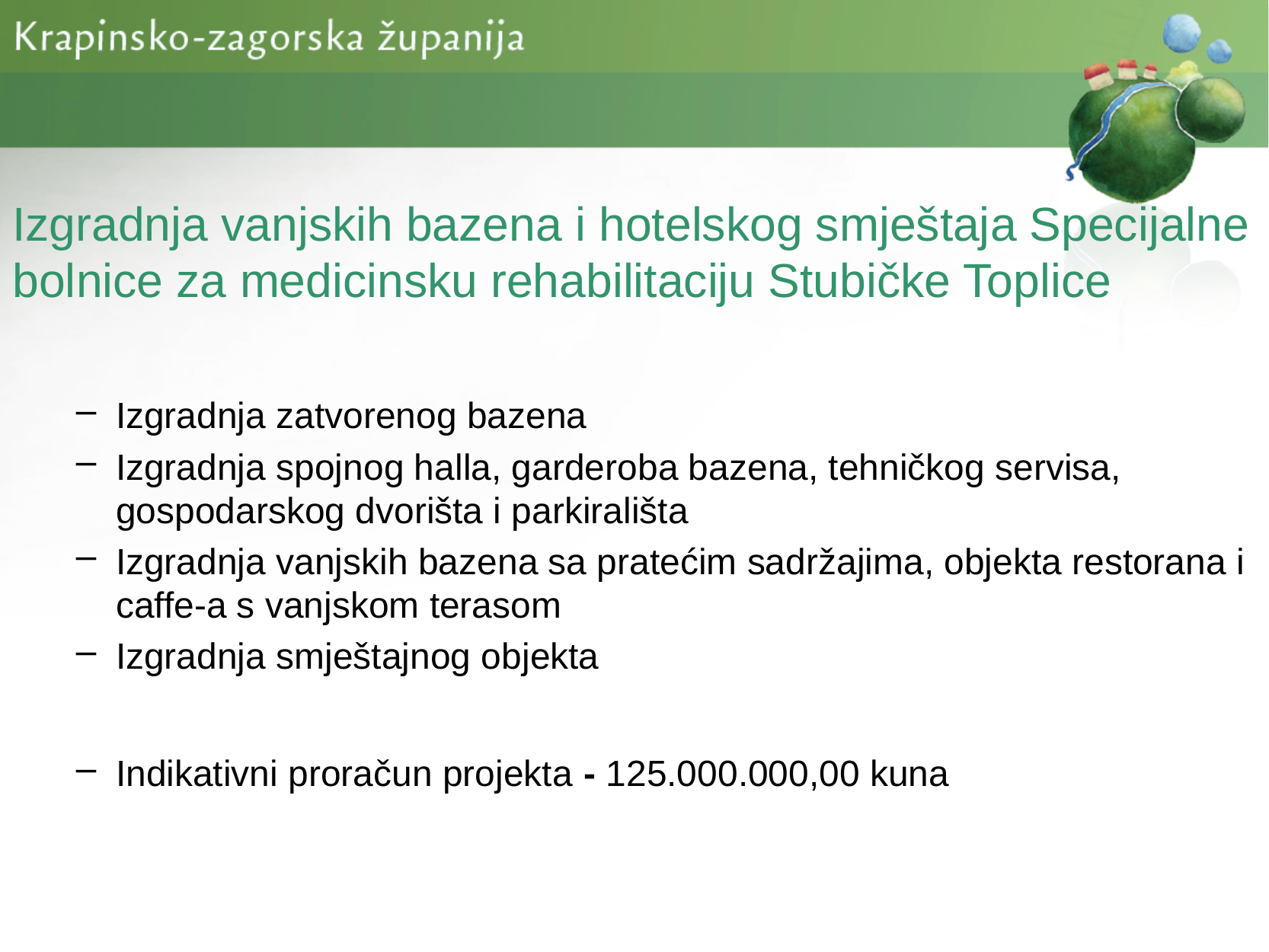

Izgradnja vanjskih bazena i hotelskog smještaja Specijalne bolnice za medicinsku rehabilitaciju Stubičke Toplice

Izgradnja zatvorenog bazena
Izgradnja spojnog halla, garderoba bazena, tehničkog servisa, gospodarskog dvorišta i parkirališta
Izgradnja vanjskih bazena sa pratećim sadržajima, objekta restorana i caffe-a s vanjskom terasom
Izgradnja smještajnog objekta

Indikativni proračun projekta - 125.000.000,00 kuna